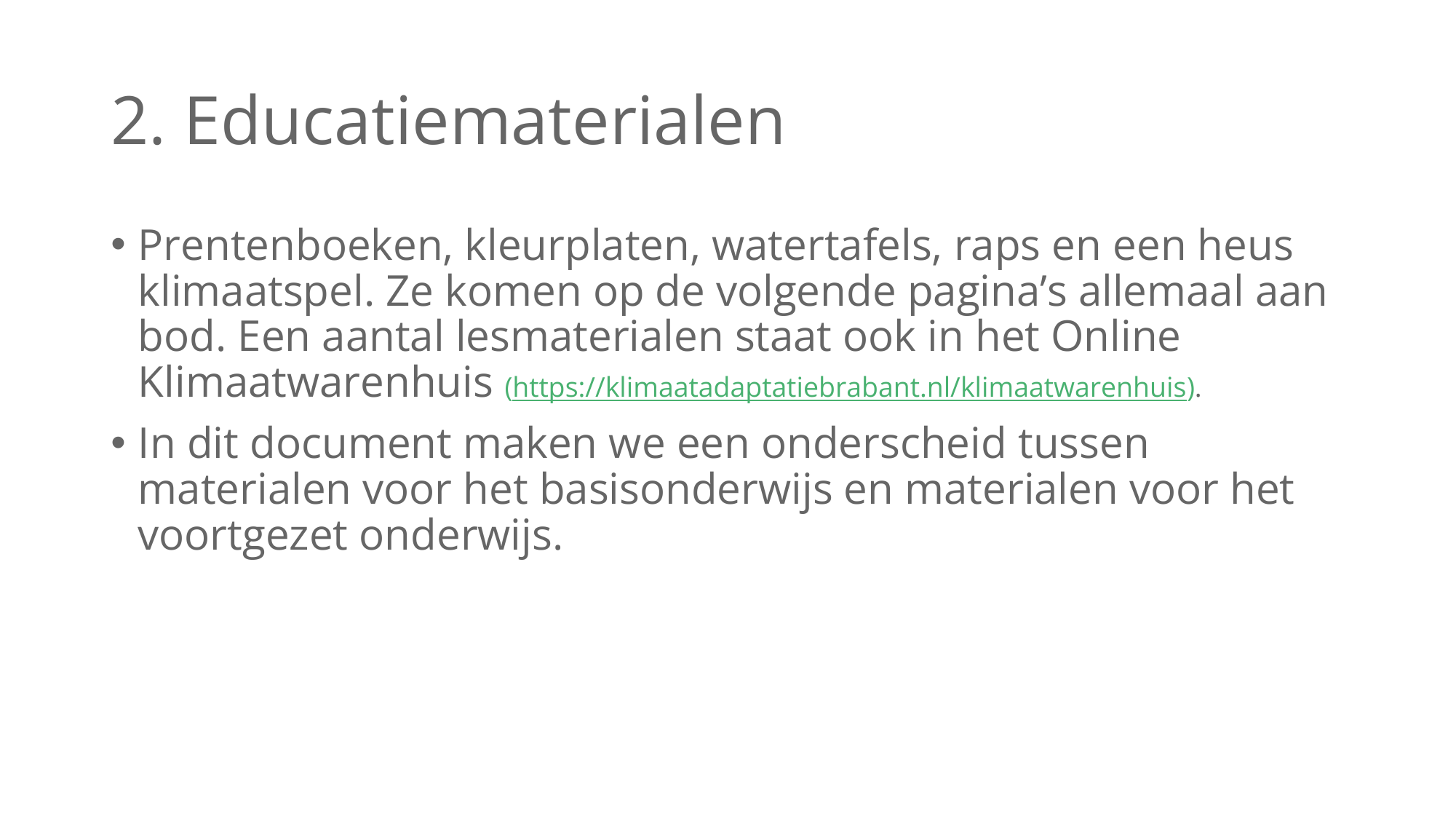

# 2. Educatiematerialen
Prentenboeken, kleurplaten, watertafels, raps en een heus klimaatspel. Ze komen op de volgende pagina’s allemaal aan bod. Een aantal lesmaterialen staat ook in het Online Klimaatwarenhuis (https://klimaatadaptatiebrabant.nl/klimaatwarenhuis).
In dit document maken we een onderscheid tussen materialen voor het basisonderwijs en materialen voor het voortgezet onderwijs.